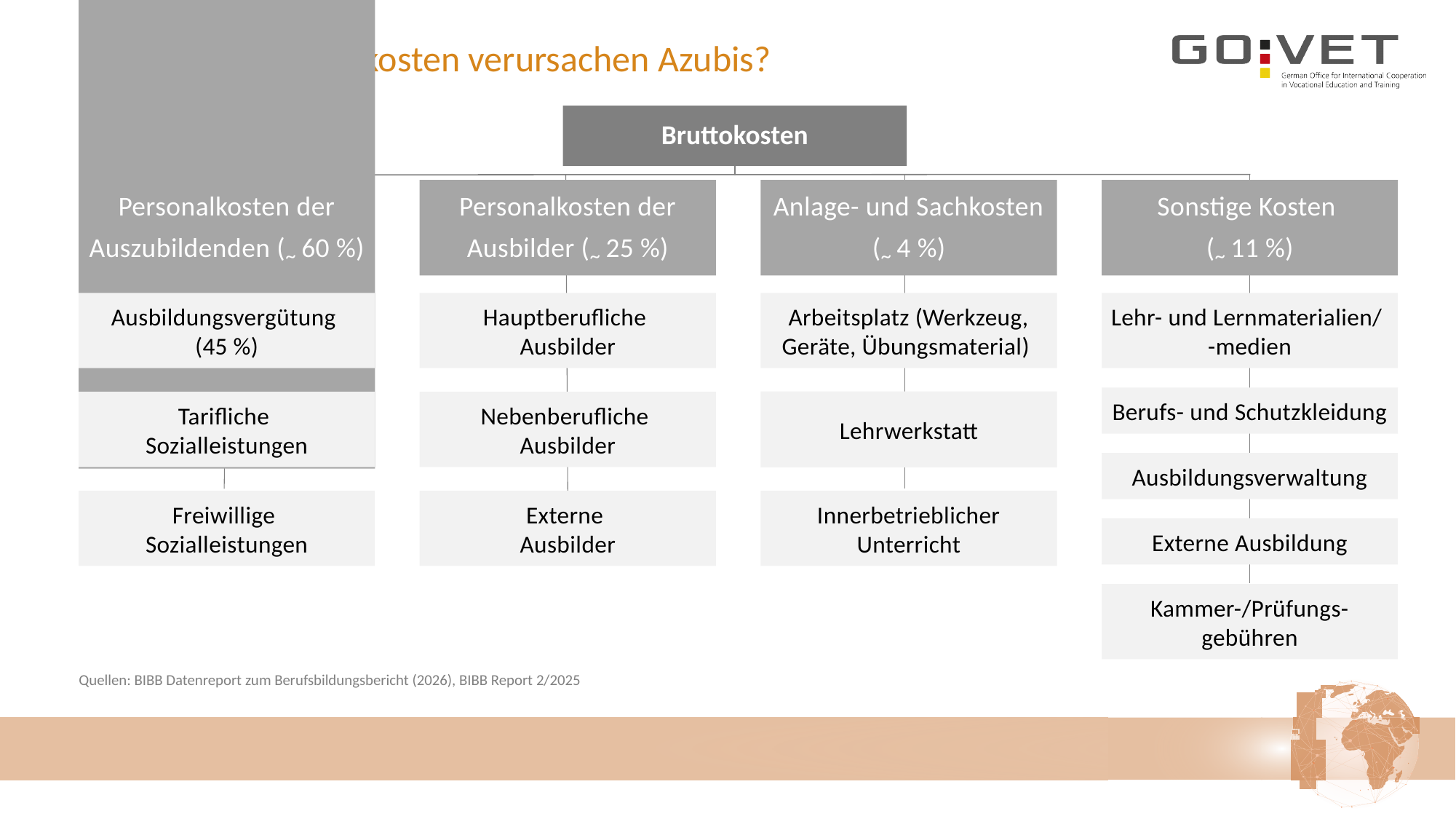

# 2. a) Welche Bruttokosten verursachen Azubis?
Bruttokosten

Personalkosten der Auszubildenden (~ 60 %)
Personalkosten der Ausbilder (~ 25 %)
Anlage- und Sachkosten (~ 4 %)
Sonstige Kosten
(~ 11 %)
Ausbildungsvergütung
(45 %)
Hauptberufliche
Ausbilder
Arbeitsplatz (Werkzeug, Geräte, Übungsmaterial)
Lehr- und Lernmaterialien/
-medien
Berufs- und Schutzkleidung
Tarifliche
Sozialleistungen
Nebenberufliche
Ausbilder
Lehrwerkstatt
Ausbildungsverwaltung
Freiwillige
Sozialleistungen
Externe
Ausbilder
Innerbetrieblicher Unterricht
Externe Ausbildung
Kammer-/Prüfungs-gebühren
Quellen: BIBB Datenreport zum Berufsbildungsbericht (2026), BIBB Report 2/2025